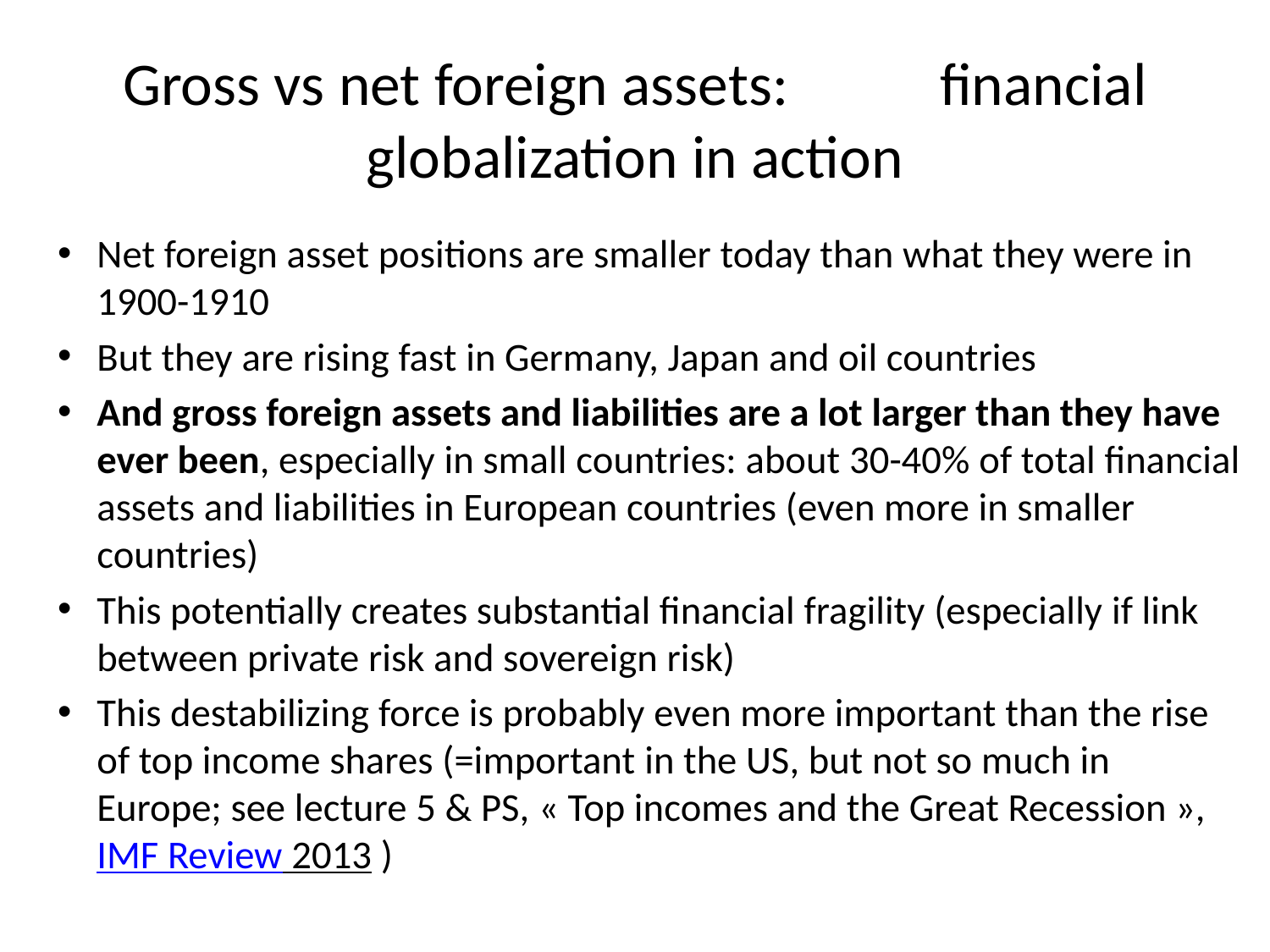

# Gross vs net foreign assets:           financial globalization in action
Net foreign asset positions are smaller today than what they were in 1900-1910
But they are rising fast in Germany, Japan and oil countries
And gross foreign assets and liabilities are a lot larger than they have ever been, especially in small countries: about 30-40% of total financial assets and liabilities in European countries (even more in smaller countries)
This potentially creates substantial financial fragility (especially if link between private risk and sovereign risk)
This destabilizing force is probably even more important than the rise of top income shares (=important in the US, but not so much in Europe; see lecture 5 & PS, « Top incomes and the Great Recession », IMF Review 2013 )